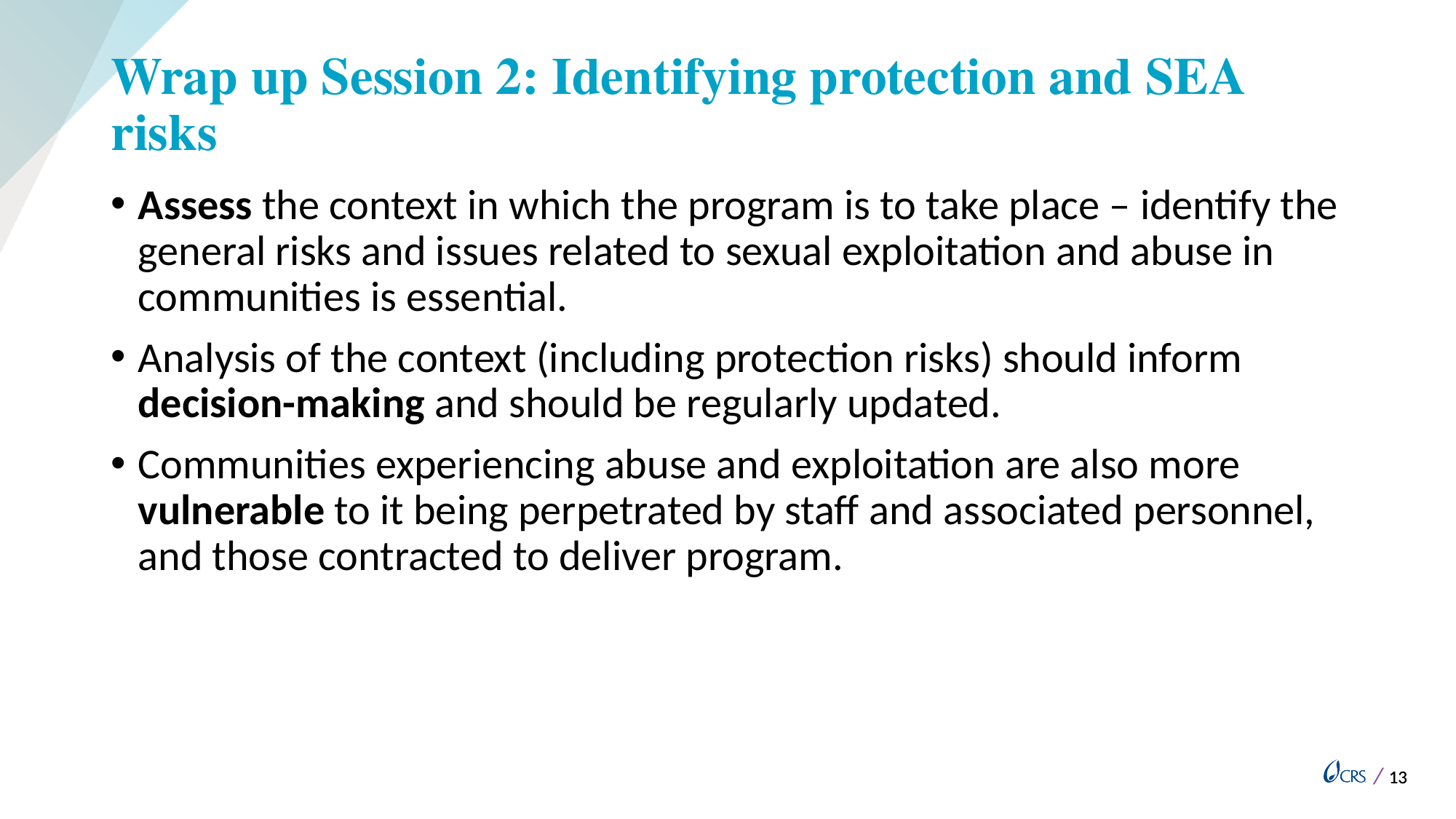

# Wrap up Session 2: Identifying protection and SEA risks
Assess the context in which the program is to take place – identify the general risks and issues related to sexual exploitation and abuse in communities is essential.
Analysis of the context (including protection risks) should inform decision-making and should be regularly updated.
Communities experiencing abuse and exploitation are also more vulnerable to it being perpetrated by staff and associated personnel, and those contracted to deliver program.